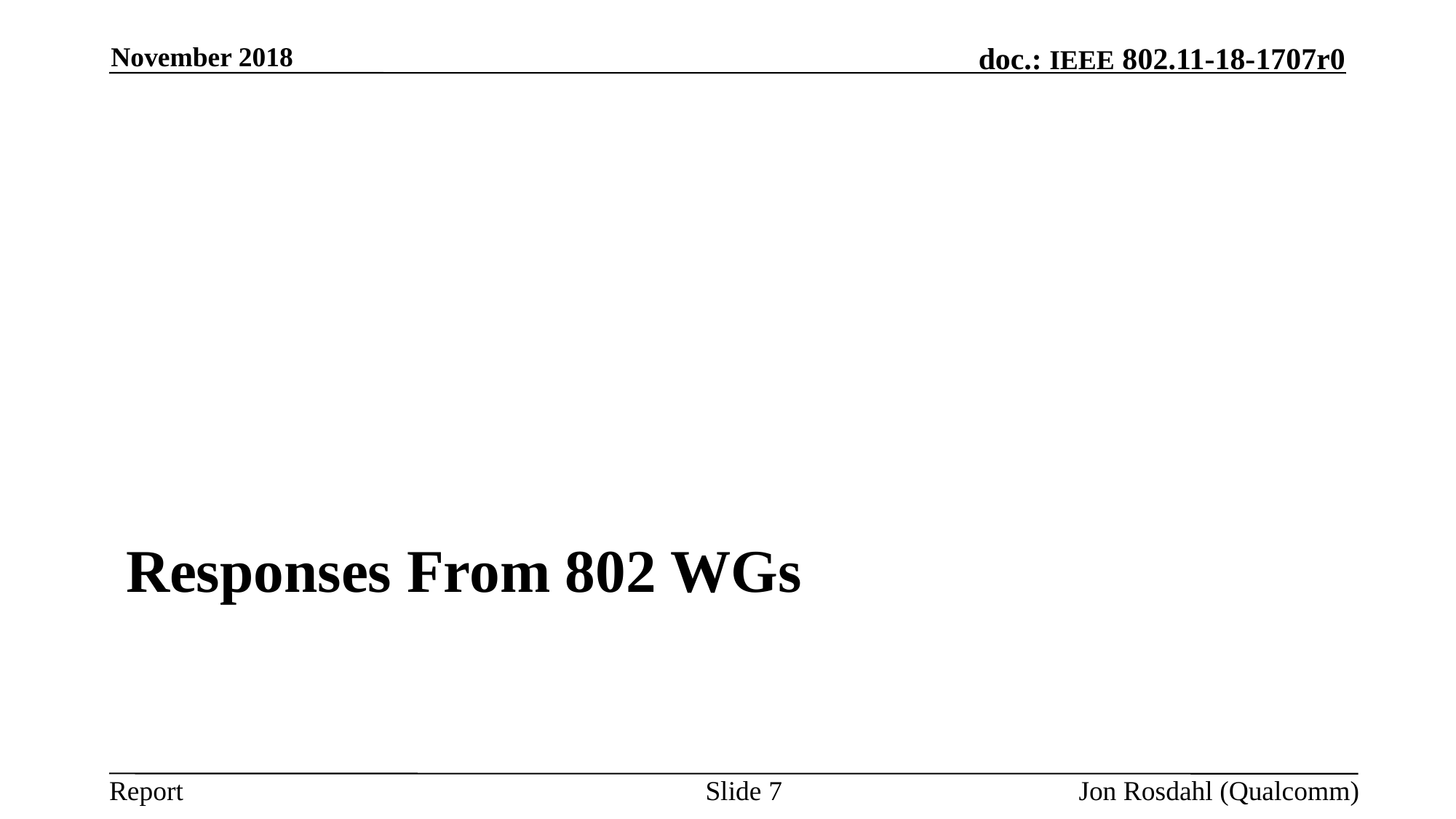

November 2018

# Responses From 802 WGs
Slide 7
Jon Rosdahl (Qualcomm)